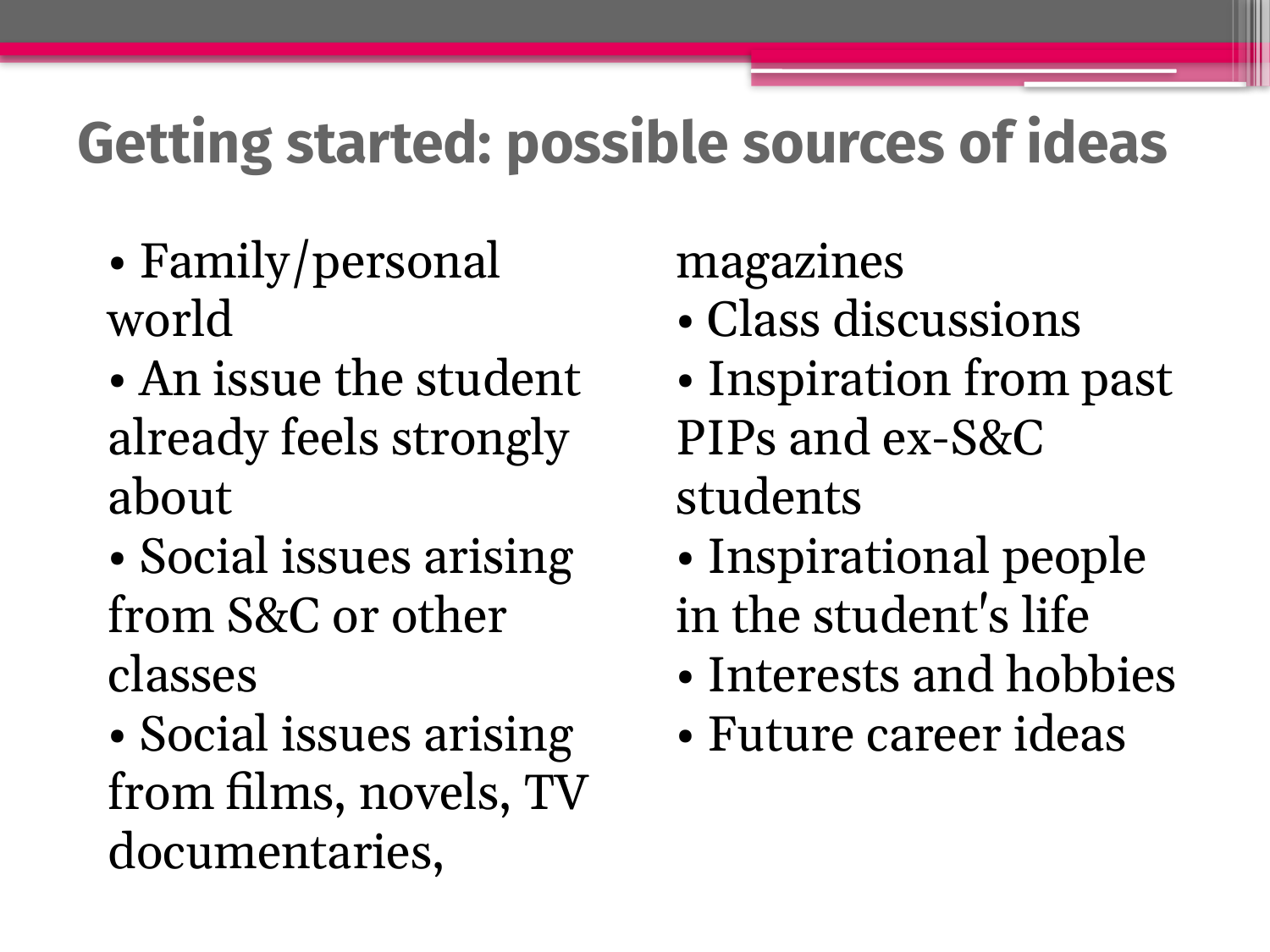

# Getting started: possible sources of ideas
	• Family/personal world
• An issue the student already feels strongly about
• Social issues arising from S&C or other classes
• Social issues arising from films, novels, TV documentaries, magazines
• Class discussions
• Inspiration from past PIPs and ex-S&C students
• Inspirational people in the student's life
• Interests and hobbies
• Future career ideas